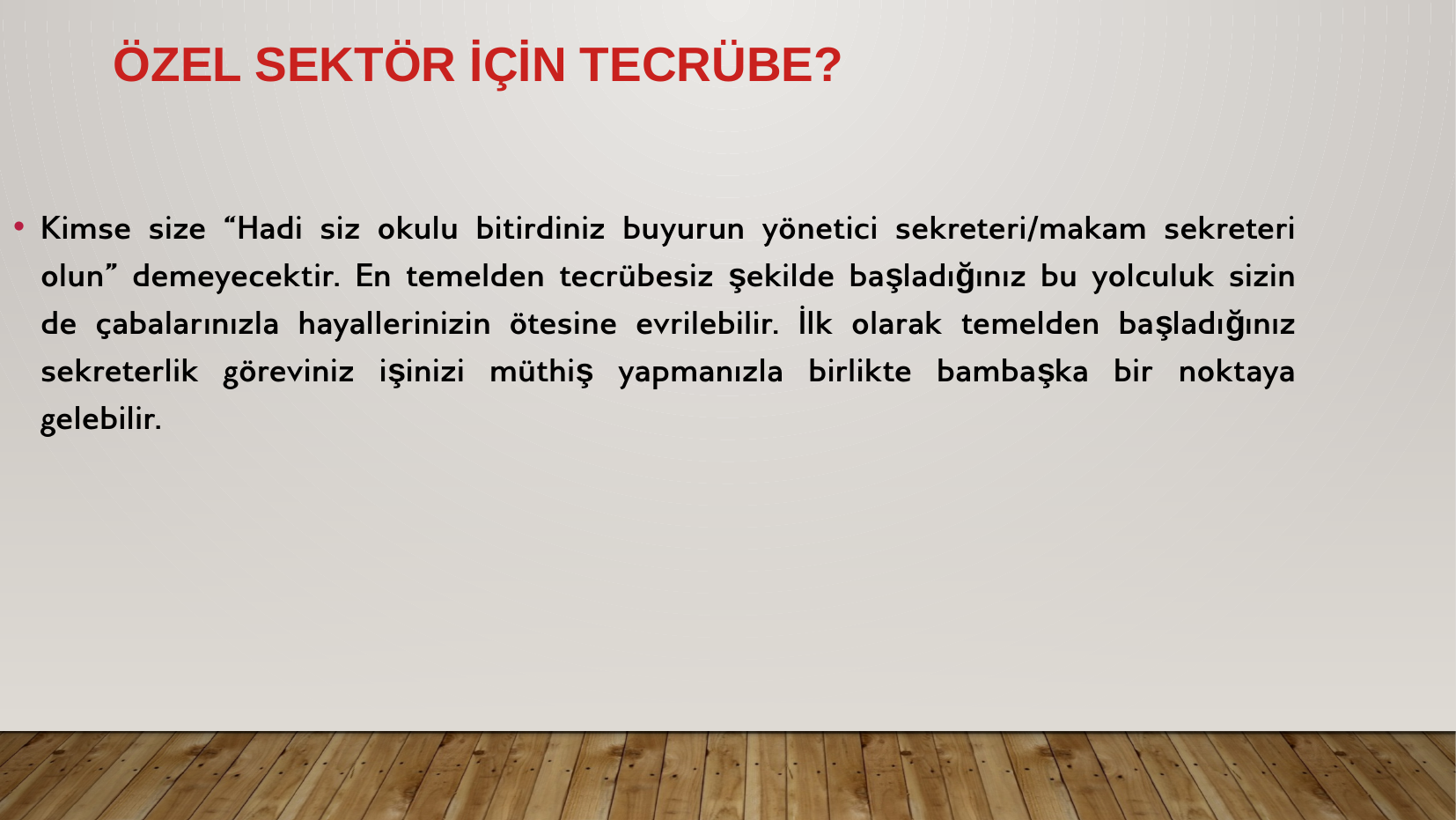

ÖZEL SEKTÖR İÇİN TECRÜBE?
Kimse size “Hadi siz okulu bitirdiniz buyurun yönetici sekreteri/makam sekreteri olun” demeyecektir. En temelden tecrübesiz şekilde başladığınız bu yolculuk sizin de çabalarınızla hayallerinizin ötesine evrilebilir. İlk olarak temelden başladığınız sekreterlik göreviniz işinizi müthiş yapmanızla birlikte bambaşka bir noktaya gelebilir.